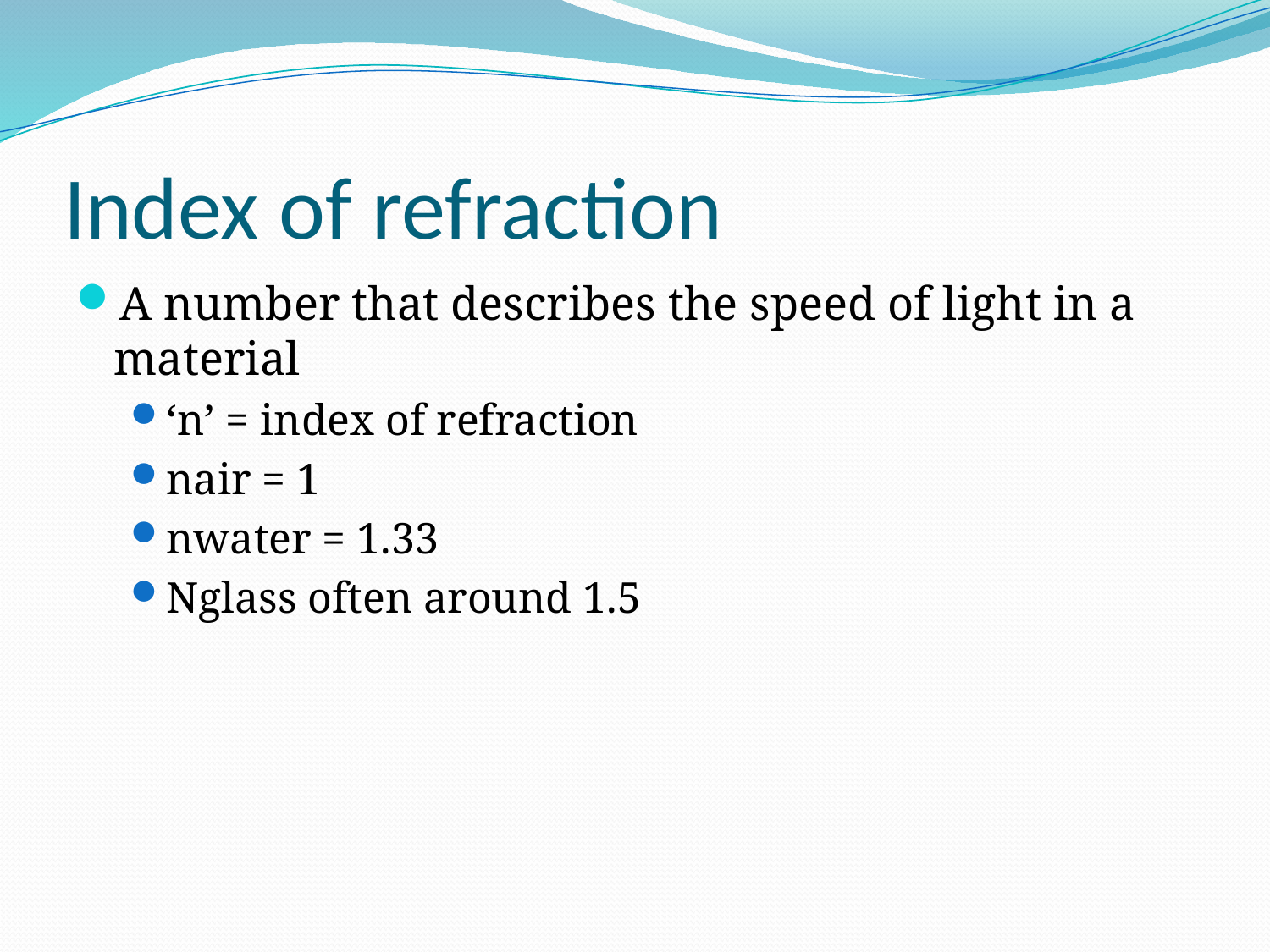

# Index of refraction
A number that describes the speed of light in a material
‘n’ = index of refraction
nair = 1
nwater = 1.33
Nglass often around 1.5